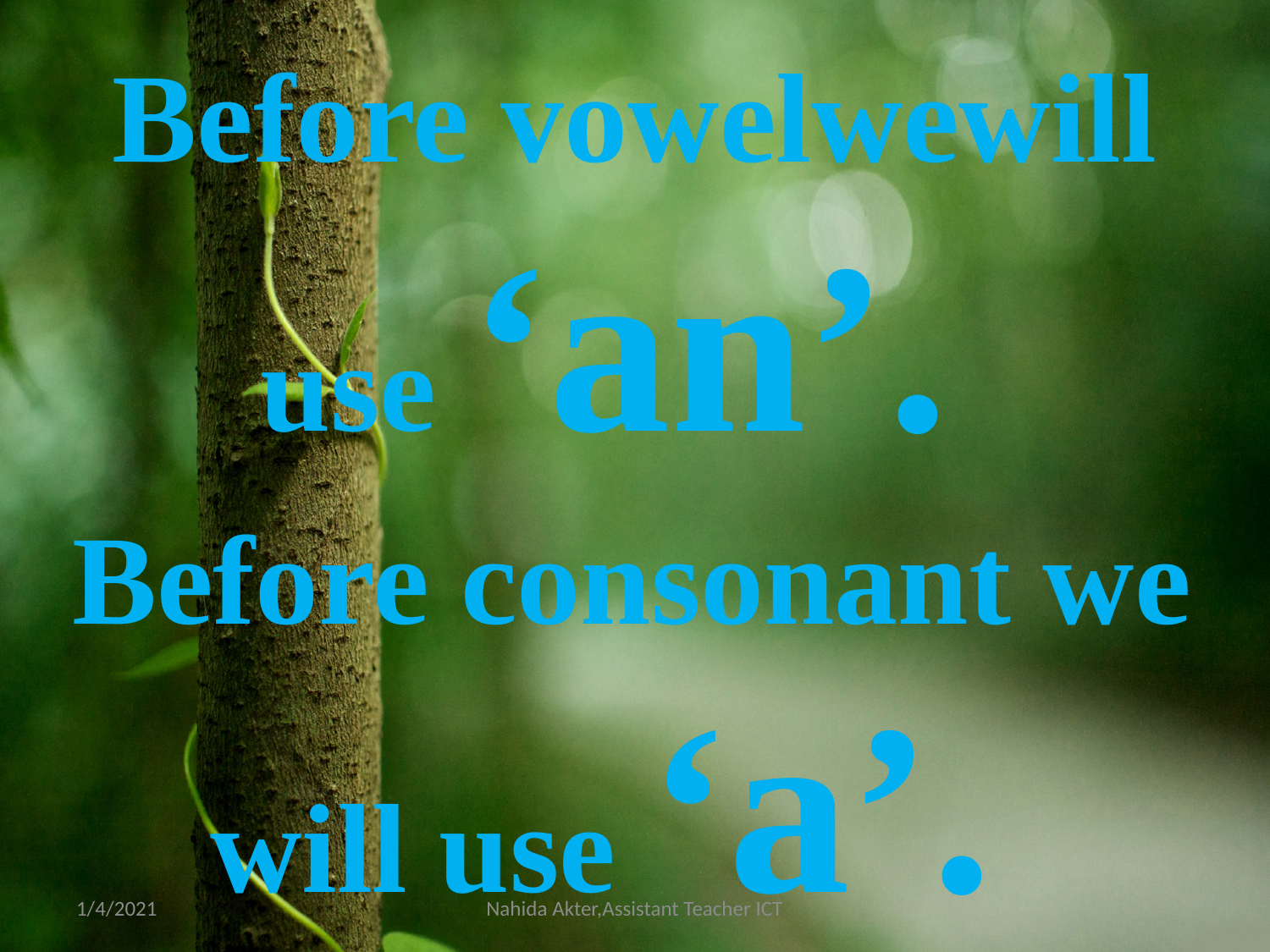

Before vowelwewill use ‘an’.
Before consonant we will use ‘a’.
1/4/2021
Nahida Akter,Assistant Teacher ICT